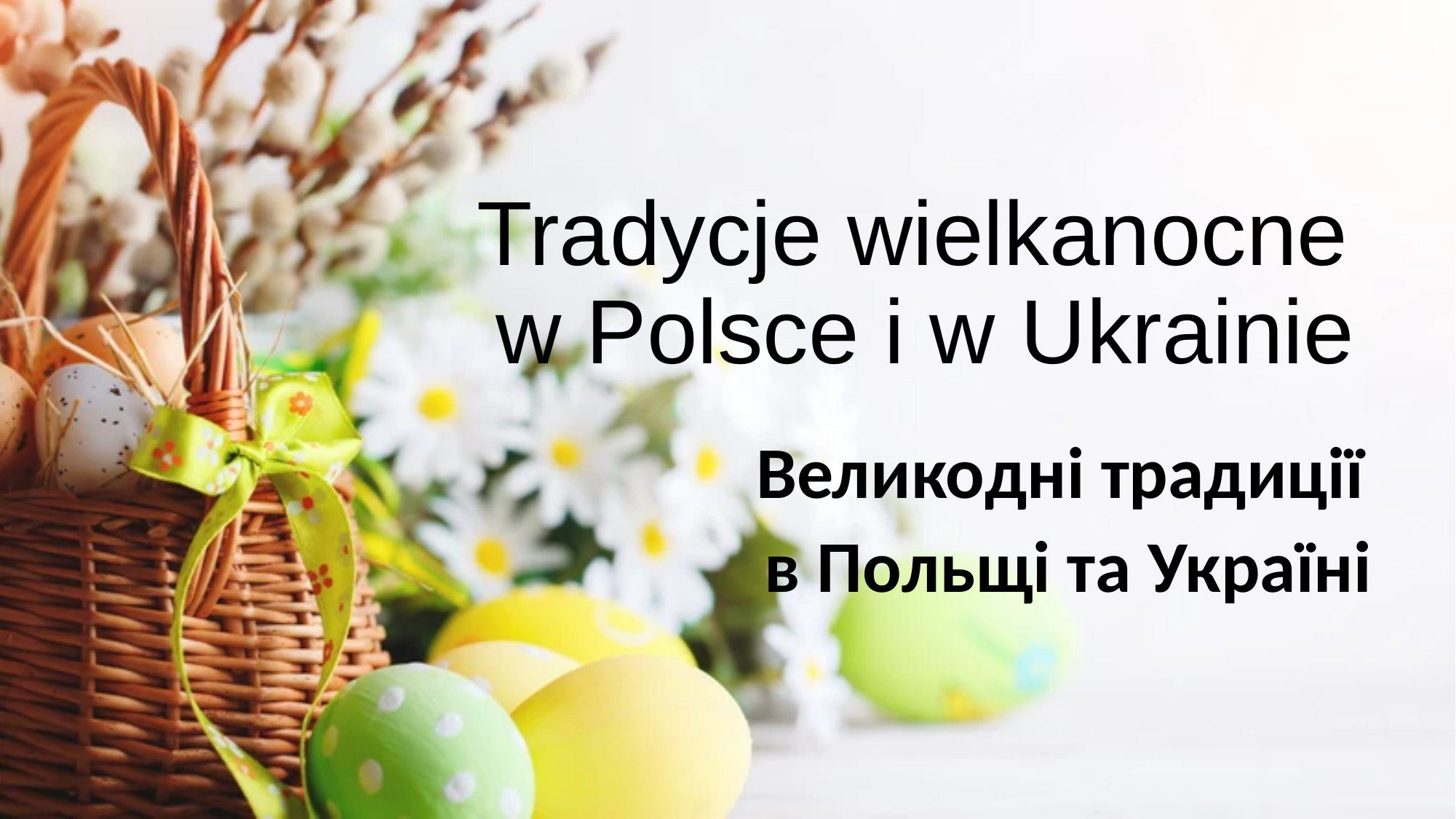

# Tradycje wielkanocne w Polsce i w Ukrainie
Великодні традиції
в Польщі та Україні